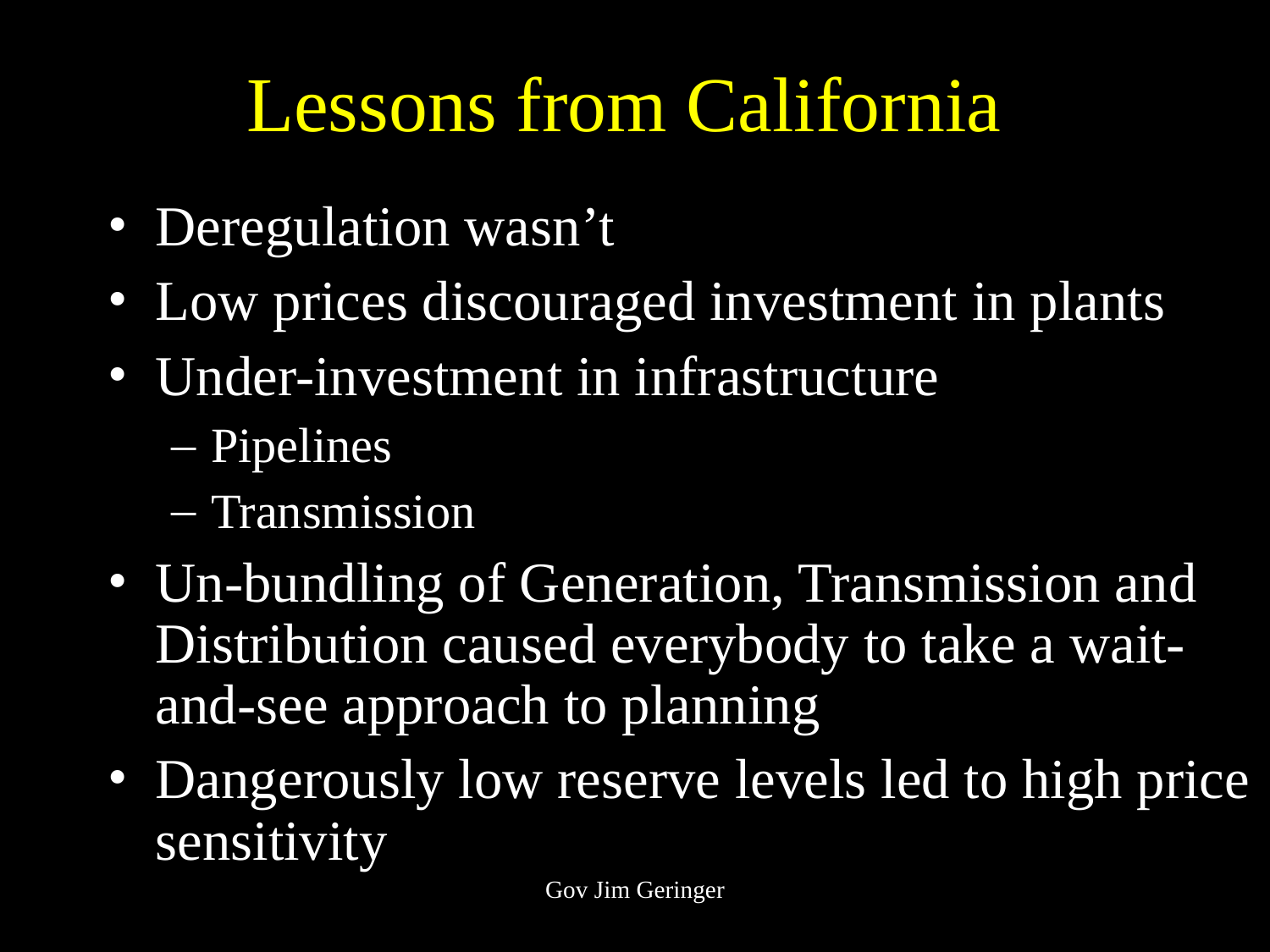

# Lessons from California
Deregulation wasn’t
Low prices discouraged investment in plants
Under-investment in infrastructure
Pipelines
Transmission
Un-bundling of Generation, Transmission and Distribution caused everybody to take a wait-and-see approach to planning
Dangerously low reserve levels led to high price sensitivity

Gov Jim Geringer